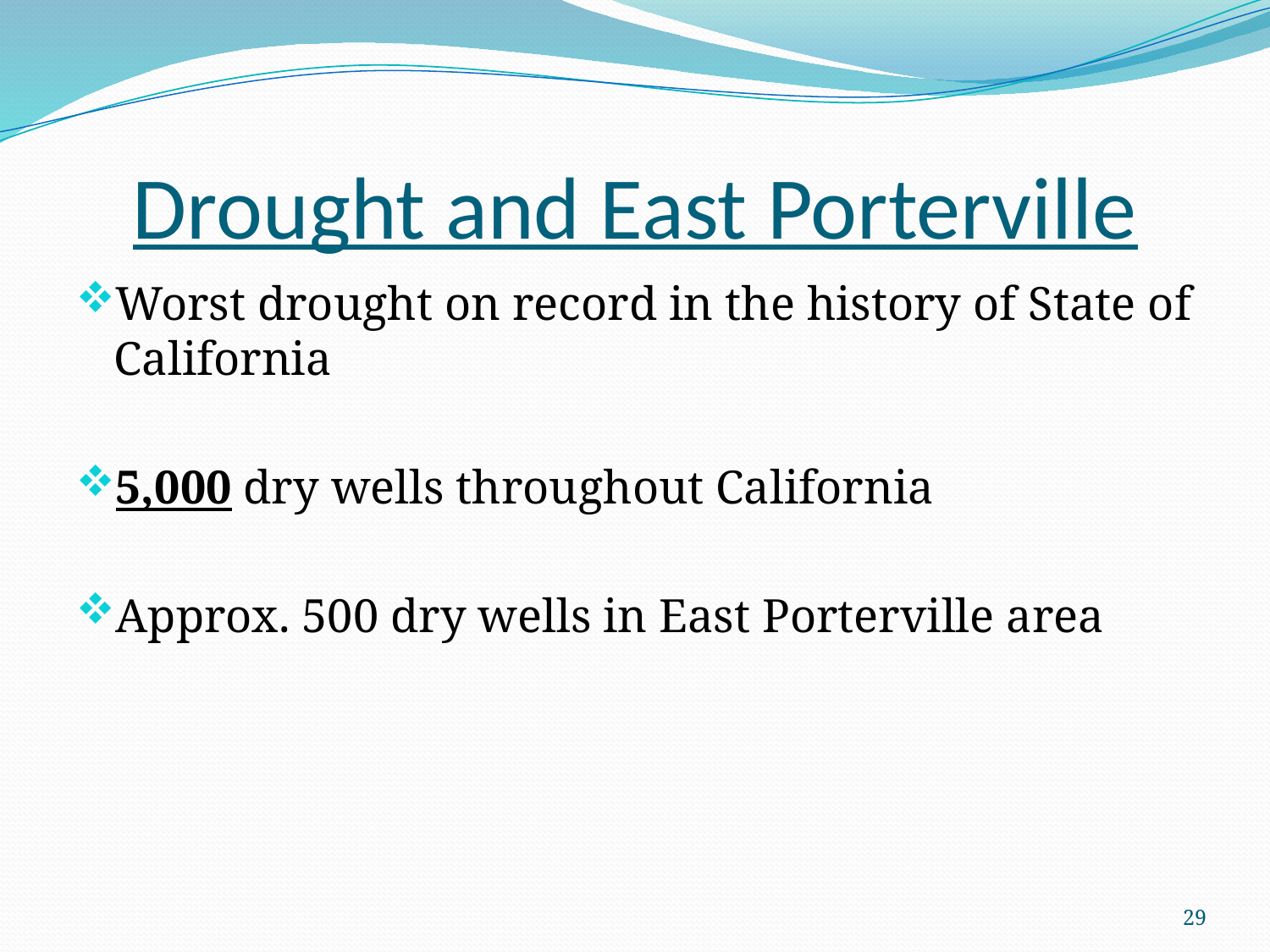

# Drought and East Porterville
Worst drought on record in the history of State of California

5,000 dry wells throughout California

Approx. 500 dry wells in East Porterville area

29